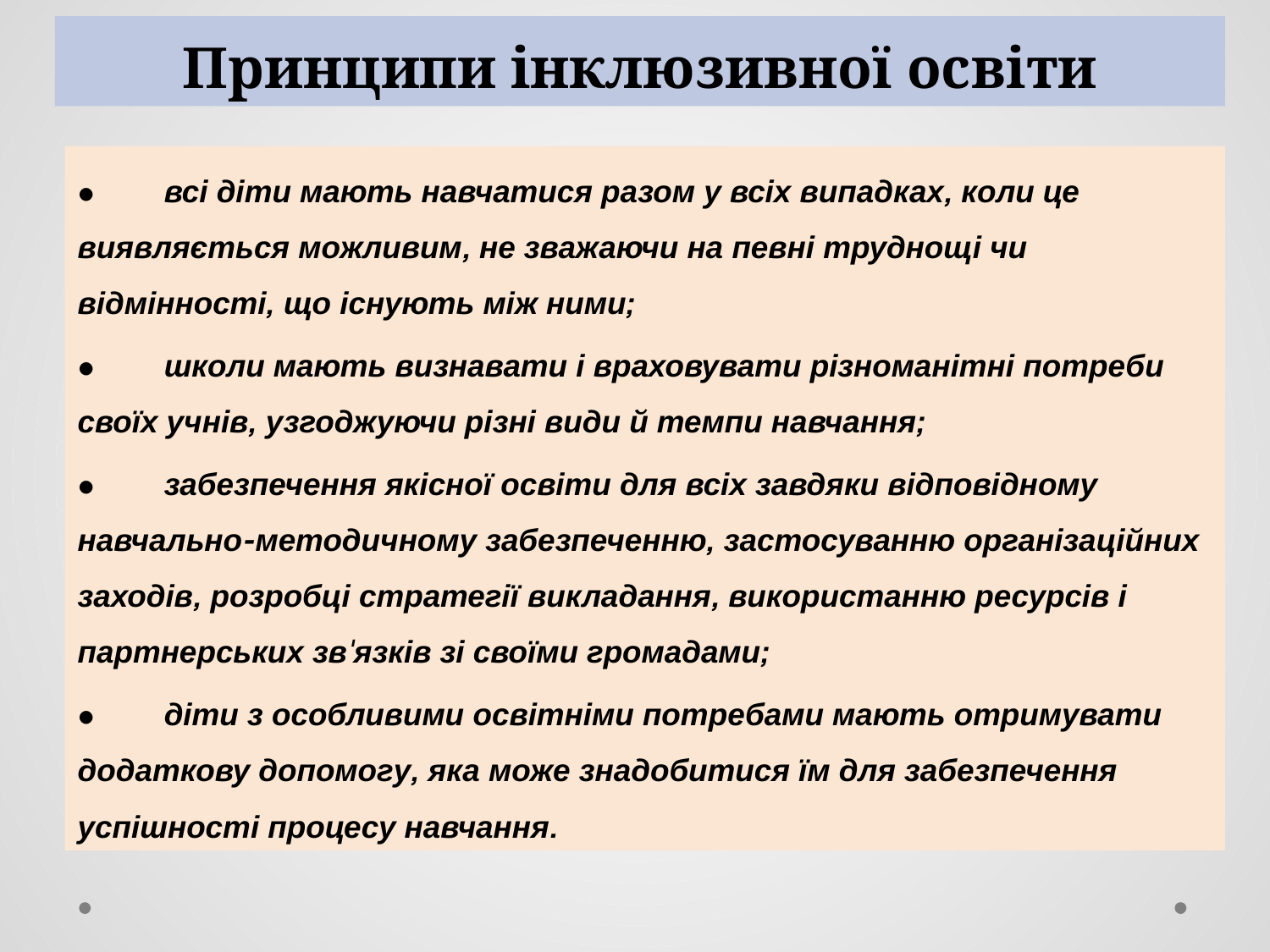

# Принципи інклюзивної освіти
•	всі діти мають навчатися разом у всіх випадках, коли це виявляється можливим, не зважаючи на певні труднощі чи відмінності, що існують між ними;
•	школи мають визнавати і враховувати різноманітні потреби своїх учнів, узгоджуючи різні види й темпи навчання;
•	забезпечення якісної освіти для всіх завдяки відповідному навчально‐методичному забезпеченню, застосуванню організаційних заходів, розробці стратегії викладання, використанню ресурсів і партнерських зв'язків зі своїми громадами;
•	діти з особливими освітніми потребами мають отримувати додаткову допомогу, яка може знадобитися їм для забезпечення успішності процесу навчання.